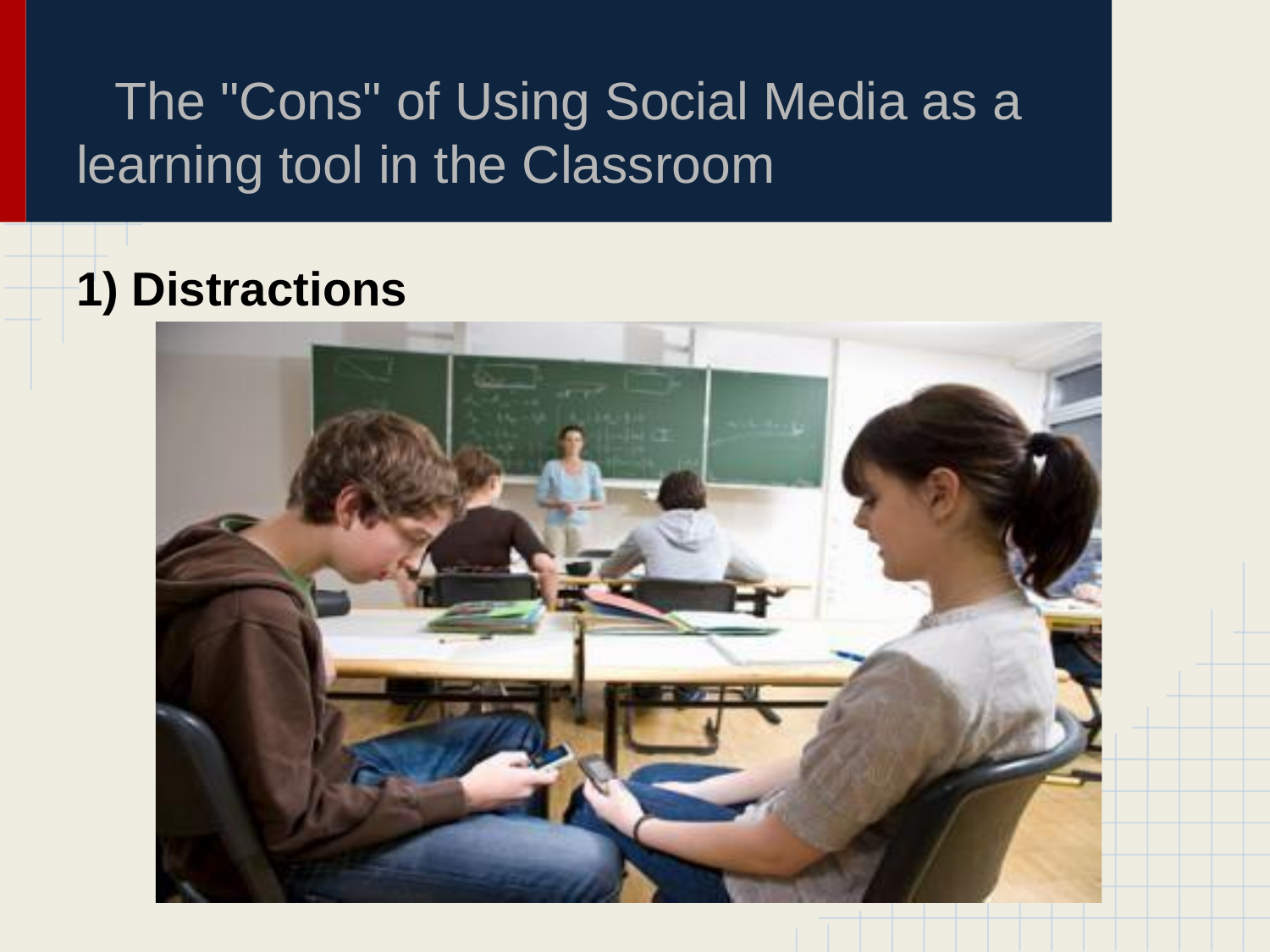

# The "Cons" of Using Social Media as a learning tool in the Classroom
1) Distractions